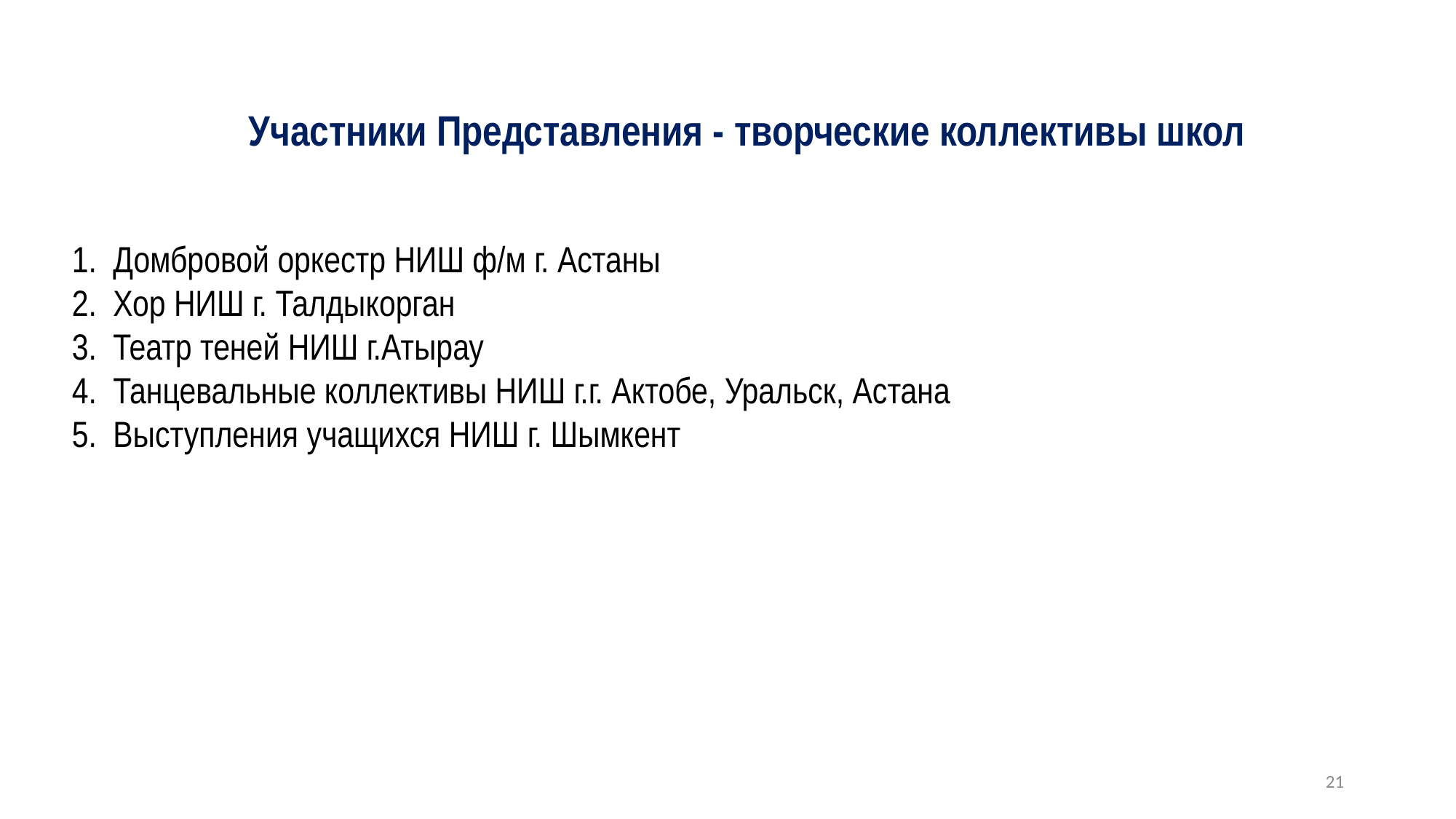

Участники Представления - творческие коллективы школ
Домбровой оркестр НИШ ф/м г. Астаны
Хор НИШ г. Талдыкорган
Театр теней НИШ г.Атырау
Танцевальные коллективы НИШ г.г. Актобе, Уральск, Астана
Выступления учащихся НИШ г. Шымкент

21